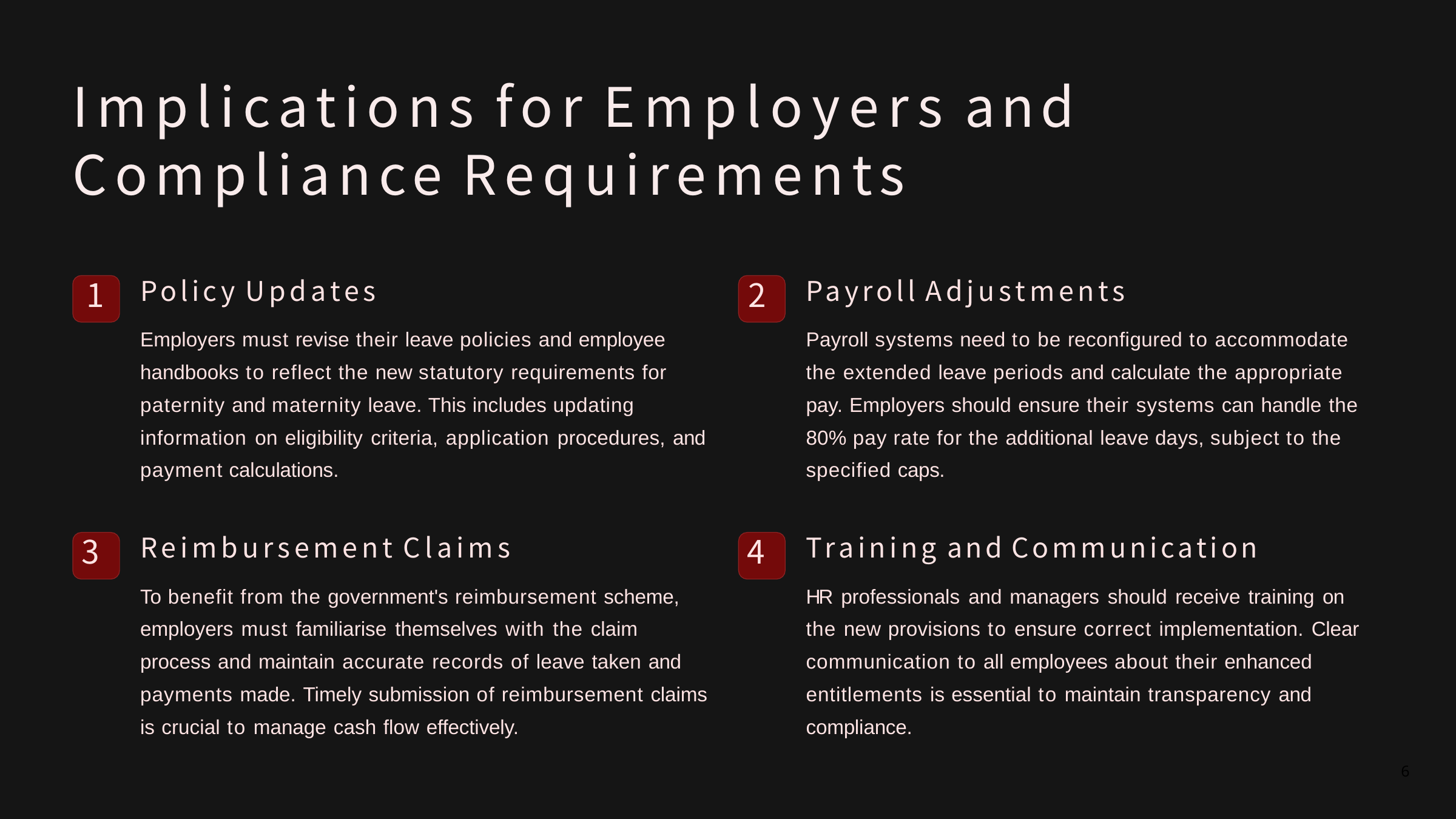

# Implications for Employers and Compliance Requirements
Policy Updates
Employers must revise their leave policies and employee handbooks to reflect the new statutory requirements for paternity and maternity leave. This includes updating information on eligibility criteria, application procedures, and payment calculations.
Payroll Adjustments
Payroll systems need to be reconfigured to accommodate the extended leave periods and calculate the appropriate pay. Employers should ensure their systems can handle the 80% pay rate for the additional leave days, subject to the specified caps.
1
2

Reimbursement Claims
To benefit from the government's reimbursement scheme, employers must familiarise themselves with the claim process and maintain accurate records of leave taken and payments made. Timely submission of reimbursement claims is crucial to manage cash flow effectively.
Training and Communication
HR professionals and managers should receive training on the new provisions to ensure correct implementation. Clear communication to all employees about their enhanced entitlements is essential to maintain transparency and compliance.
3
4

6